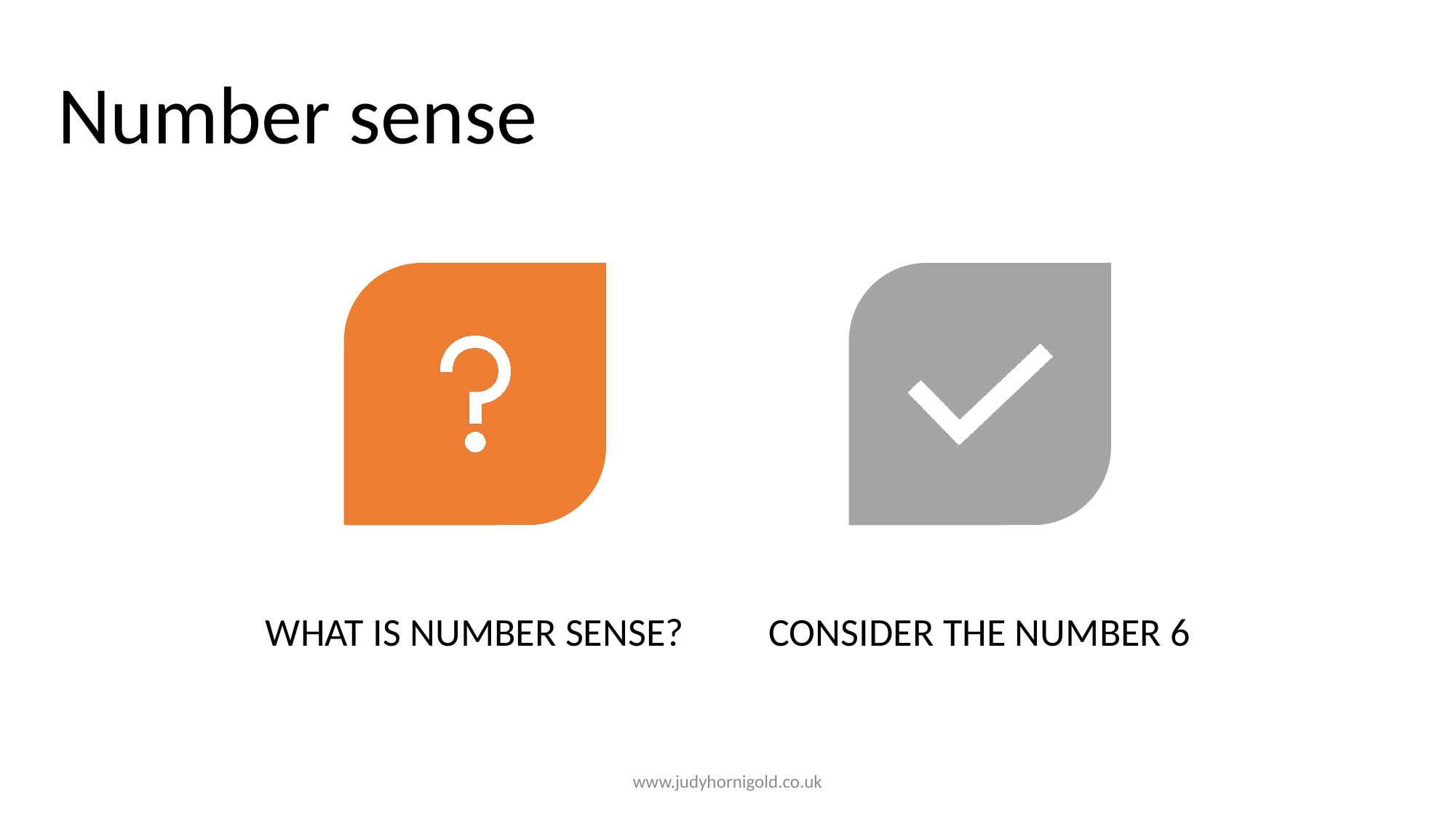

# Number sense
What is number sense?
Consider the number 6
www.judyhornigold.co.uk